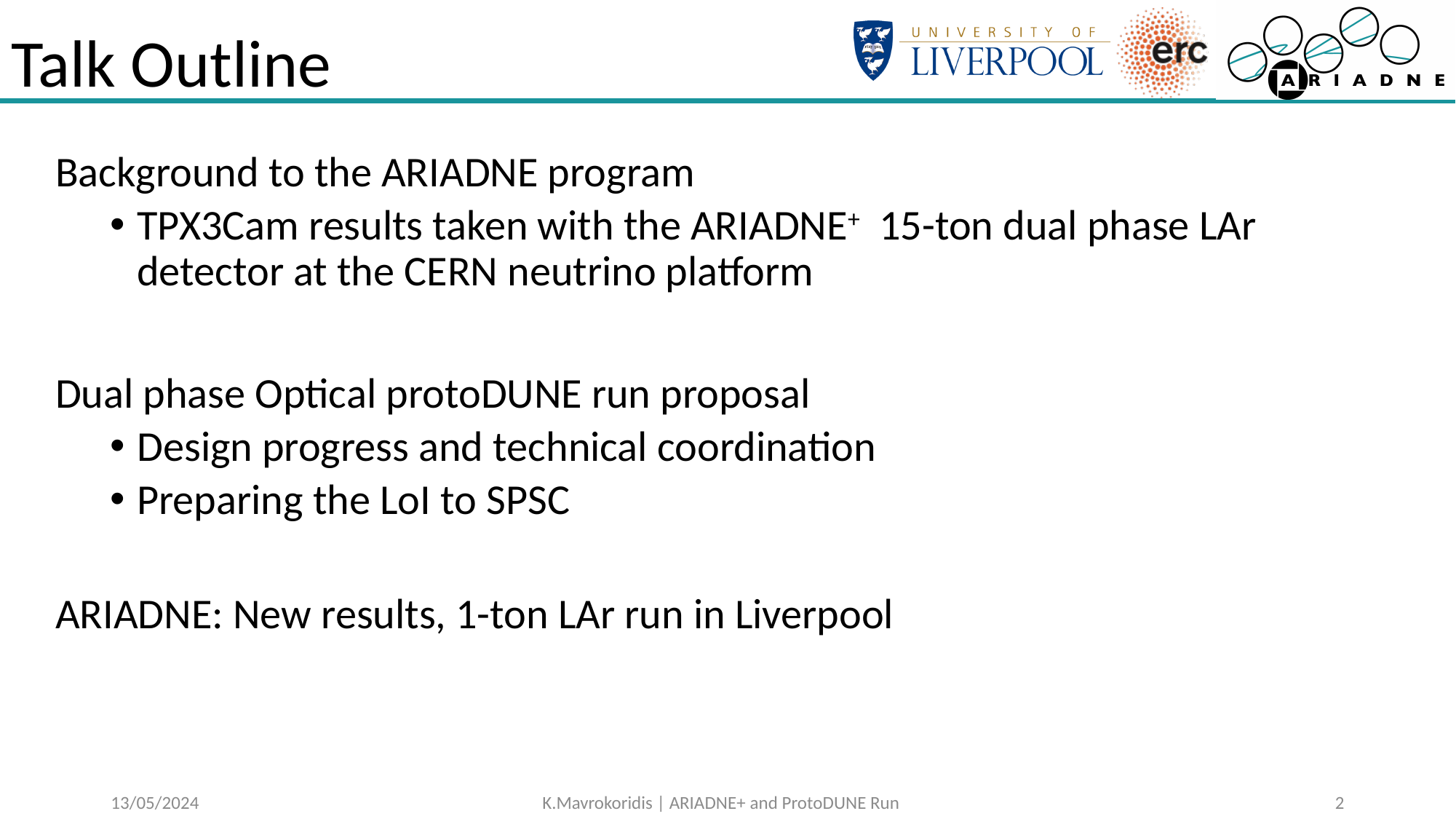

# Talk Outline
Background to the ARIADNE program
TPX3Cam results taken with the ARIADNE+  15-ton dual phase LAr detector at the CERN neutrino platform

Dual phase Optical protoDUNE run proposal
Design progress and technical coordination
Preparing the LoI to SPSC

ARIADNE: New results, 1-ton LAr run in Liverpool

13/05/2024
K.Mavrokoridis | ARIADNE+ and ProtoDUNE Run
2